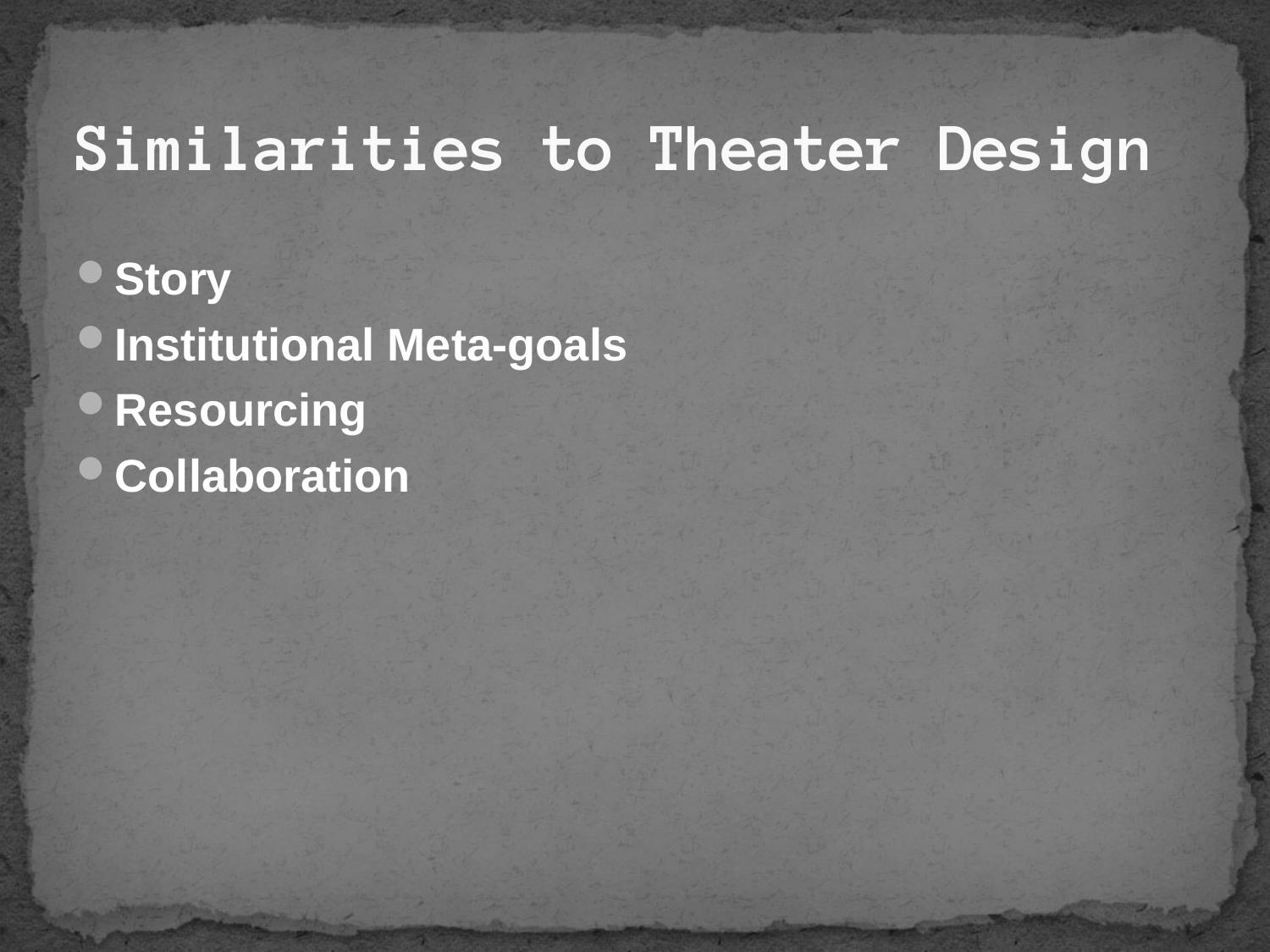

# Similarities to Theater Design
Story
Institutional Meta-goals
Resourcing
Collaboration